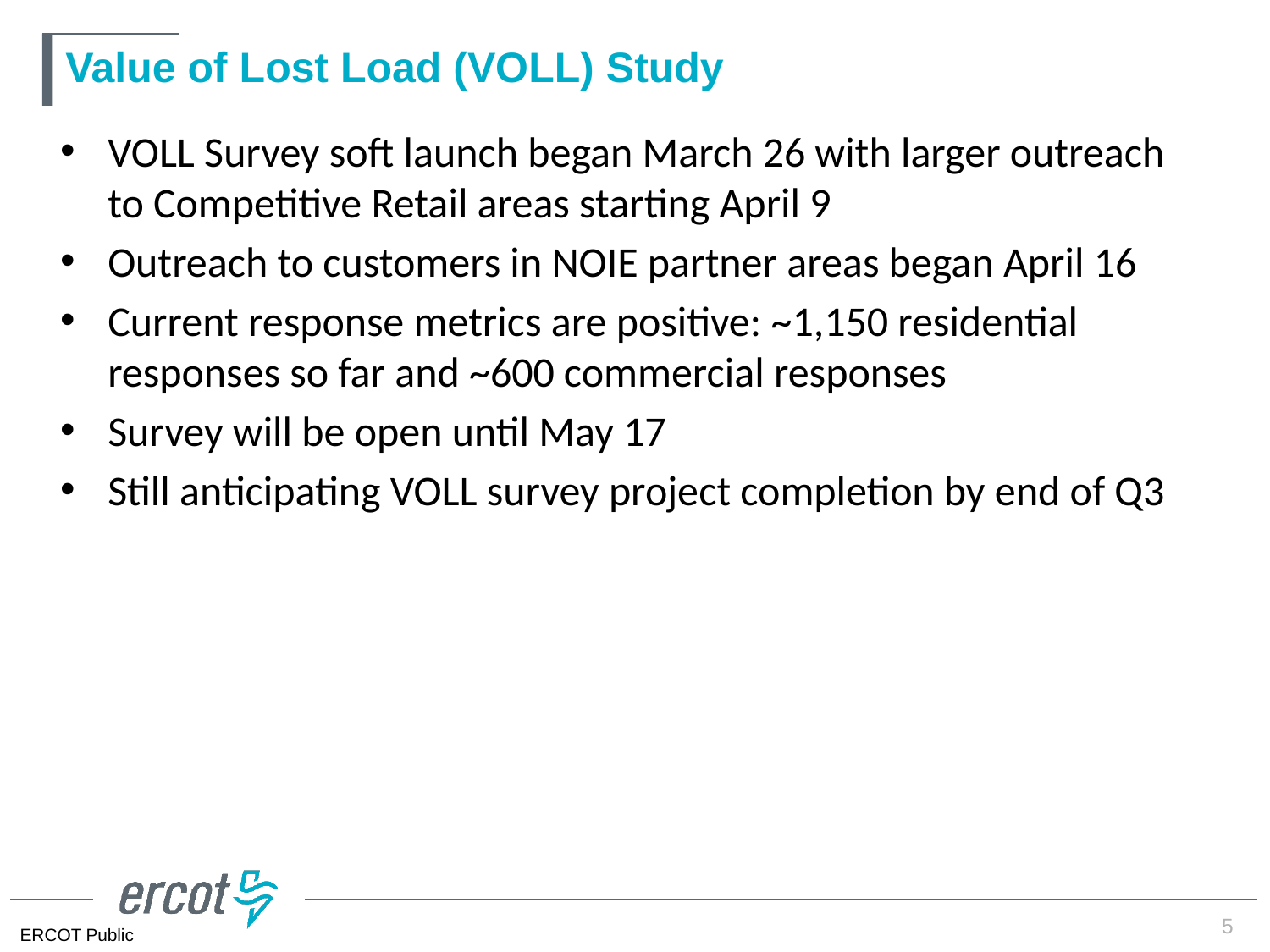

# Value of Lost Load (VOLL) Study
VOLL Survey soft launch began March 26 with larger outreach to Competitive Retail areas starting April 9
Outreach to customers in NOIE partner areas began April 16
Current response metrics are positive: ~1,150 residential responses so far and ~600 commercial responses
Survey will be open until May 17
Still anticipating VOLL survey project completion by end of Q3
5